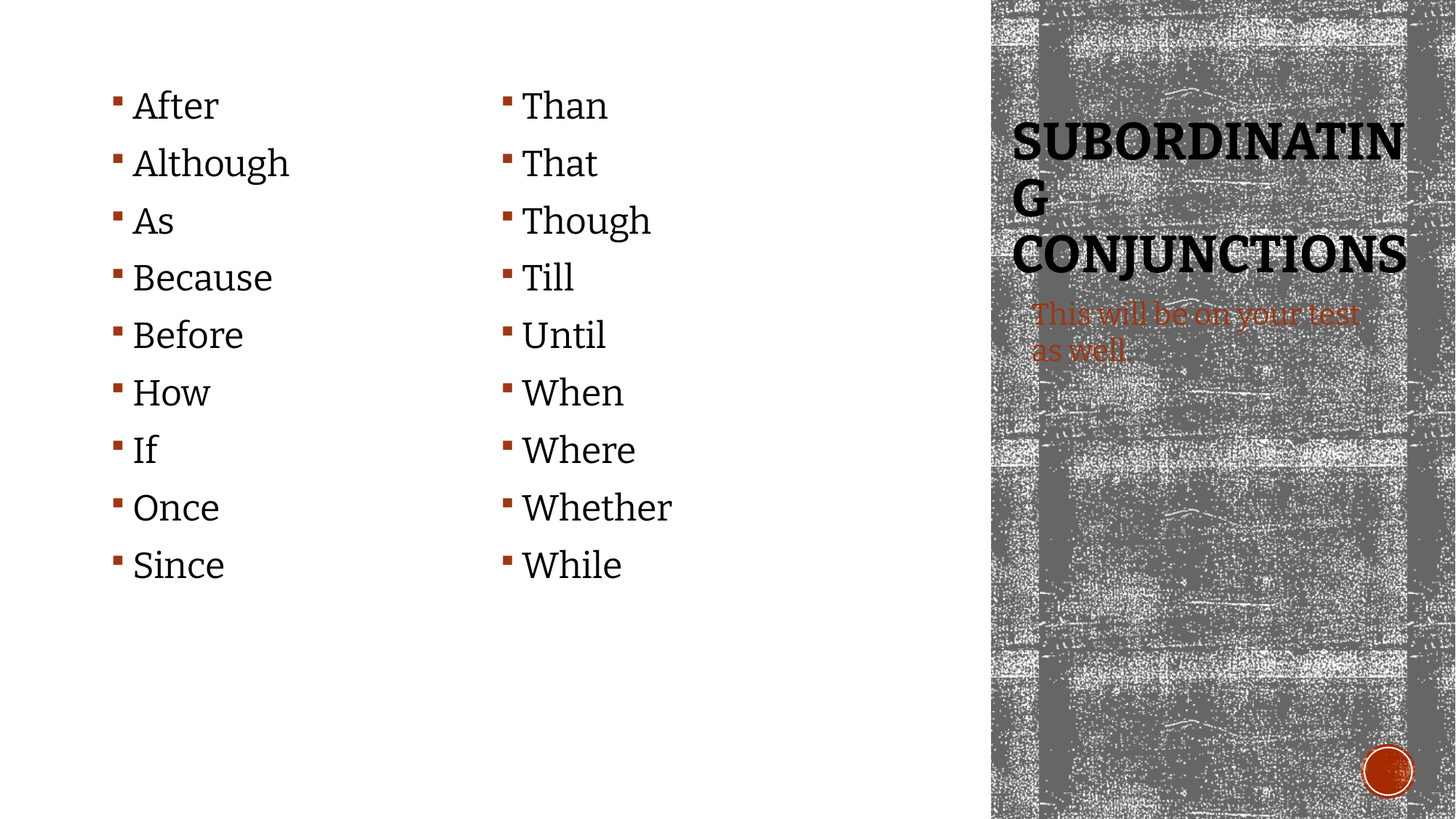

After
Although
As
Because
Before
How
If
Once
Since

Than
That
Though
Till
Until
When
Where
Whether
While
# subordinating conjunctions
This will be on your test as well.